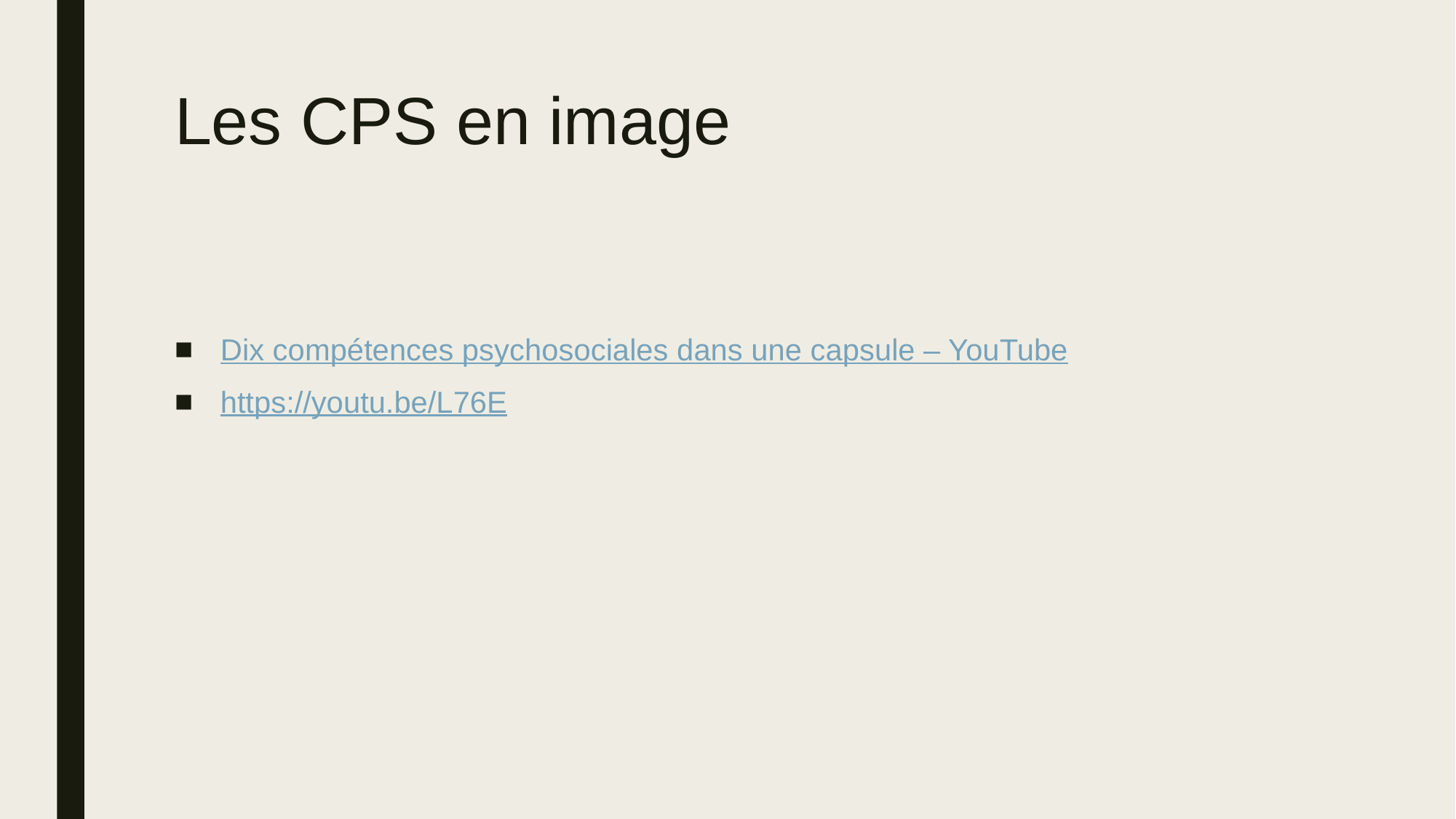

# Les CPS en image

Dix compétences psychosociales dans une capsule – YouTube
https://youtu.be/L76E